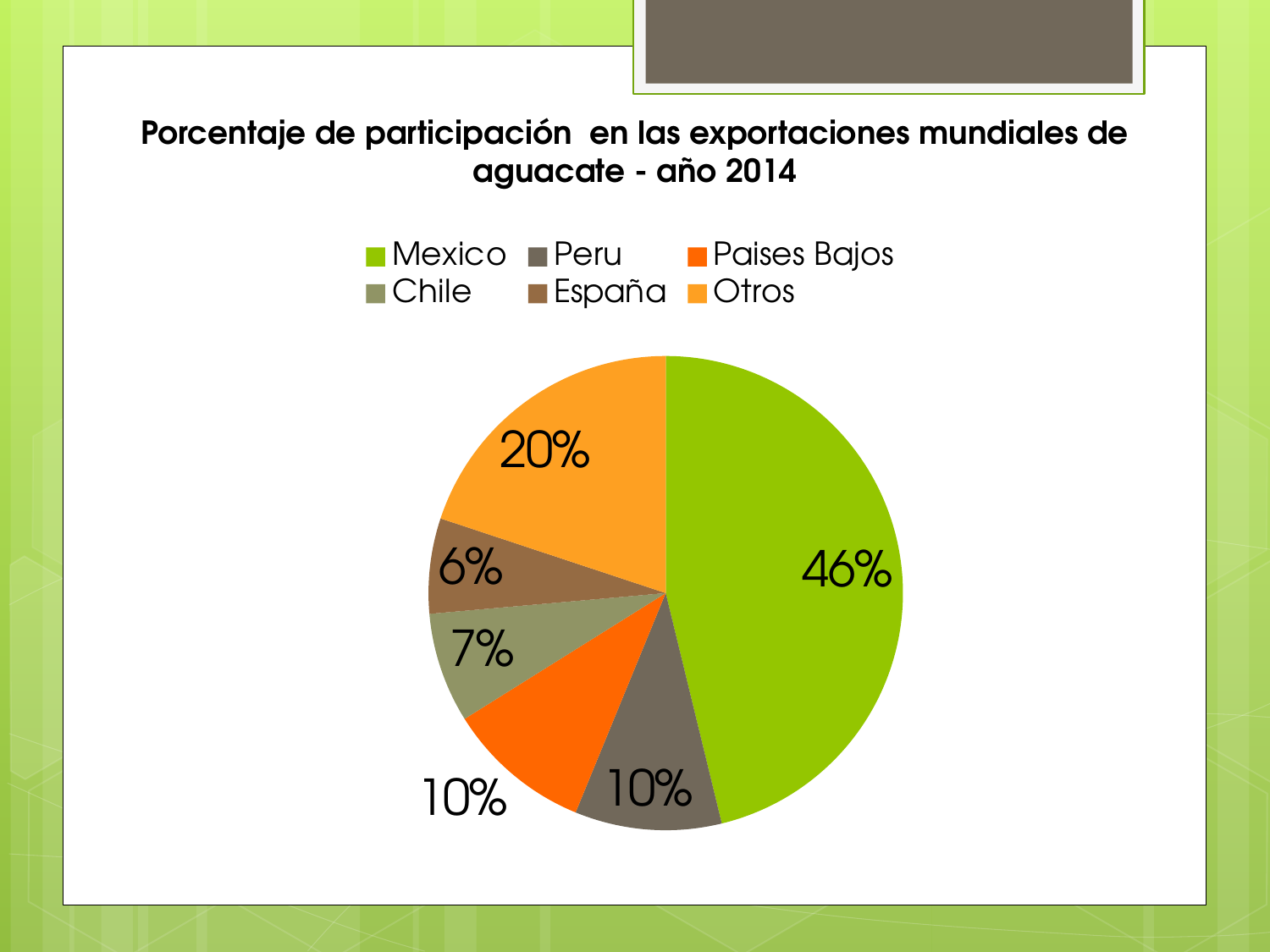

Porcentaje de participación  en las exportaciones mundiales de aguacate - año 2014

### Chart

| Category |  |
|---|---|
| Mexico | 0.462 |
| Peru | 0.1 |
| Paises Bajos | 0.09900000000000005 |
| Chile | 0.07500000000000001 |
| España | 0.065 |
| Otros | 0.199 |